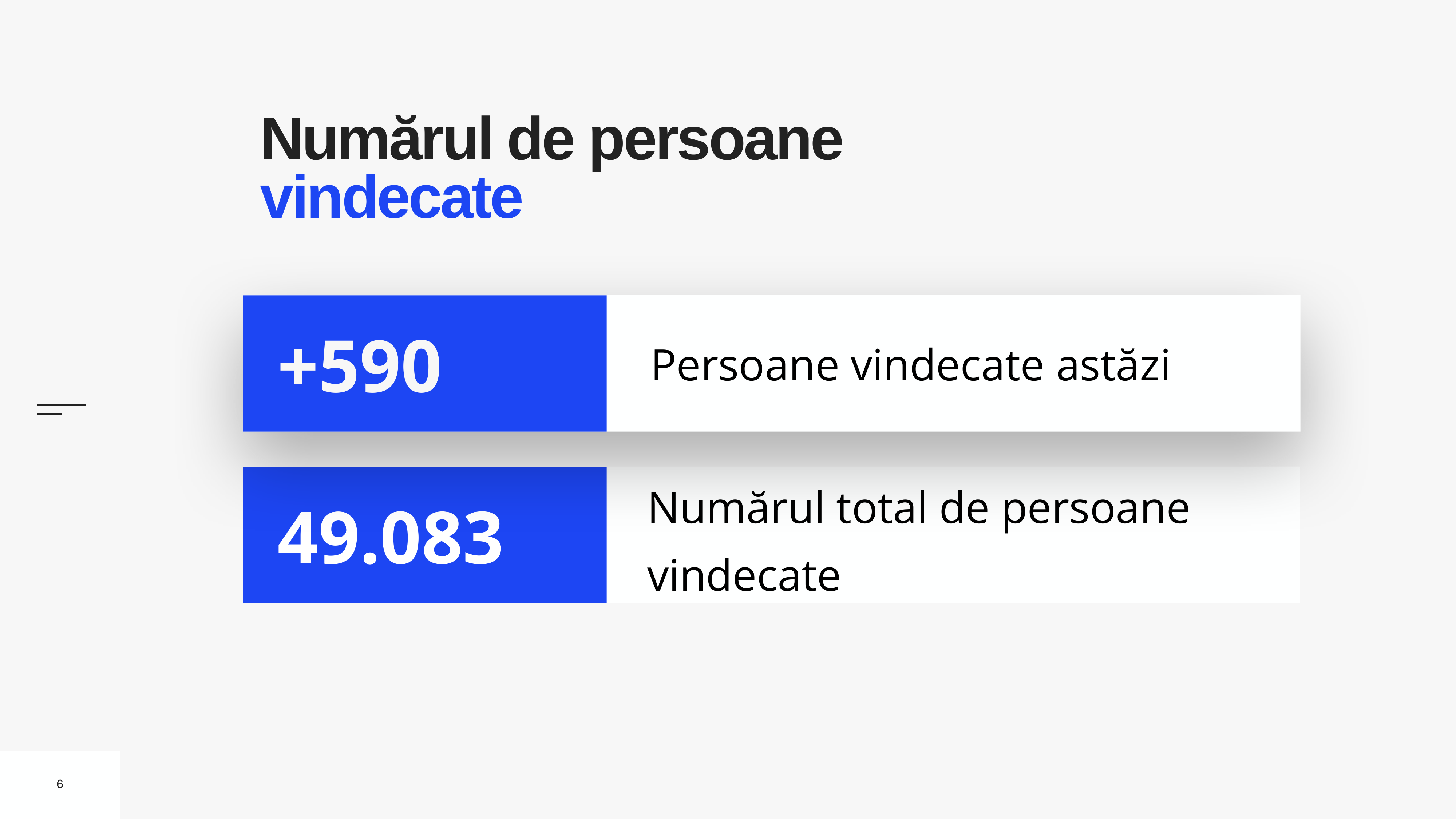

# Numărul de persoane vindecate

Persoane vindecate astăzi

+590

Numărul total de persoane vindecate

49.083
6
6